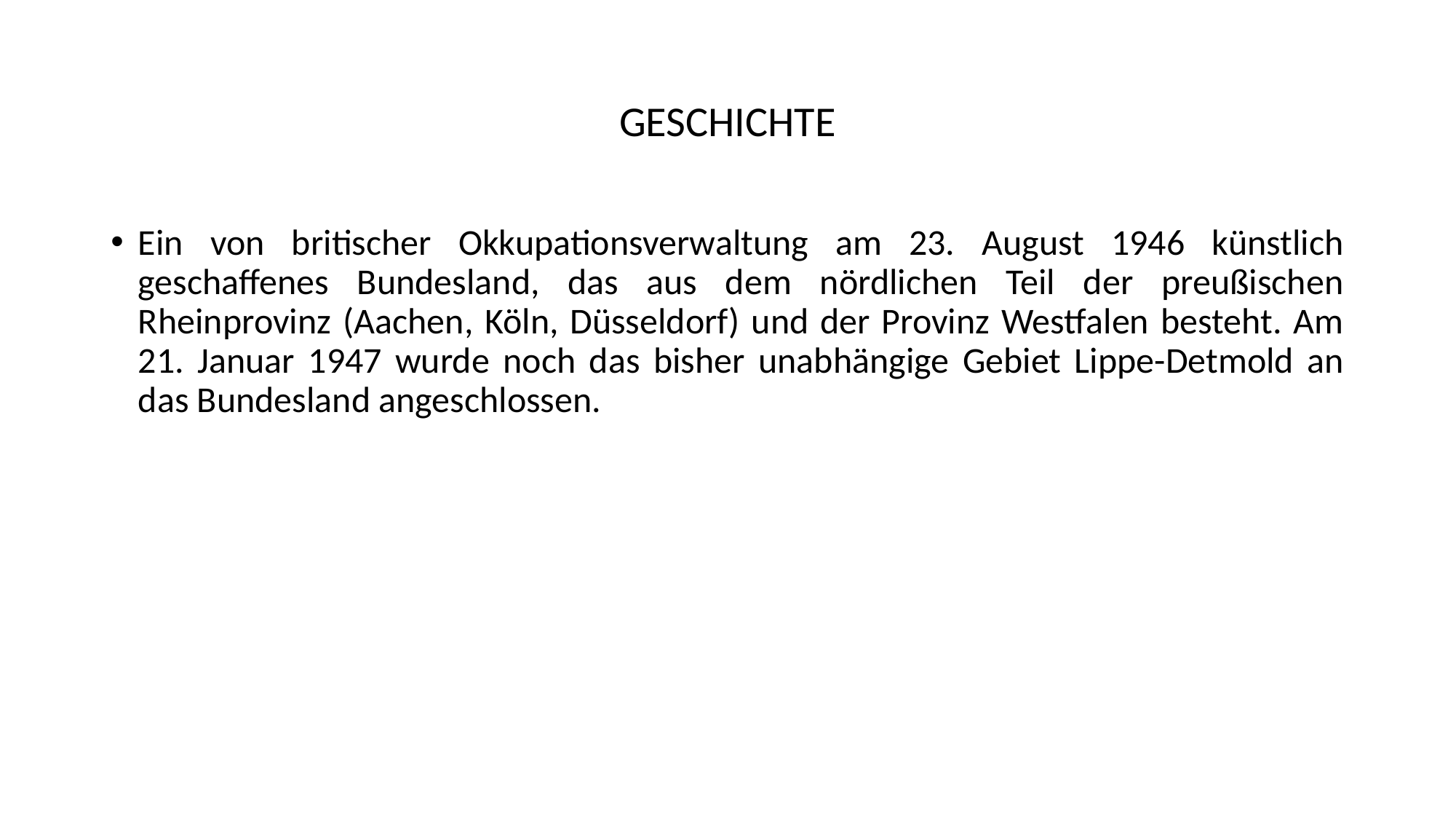

# GESCHICHTE
Ein von britischer Okkupationsverwaltung am 23. August 1946 künstlich geschaffenes Bundesland, das aus dem nördlichen Teil der preußischen Rheinprovinz (Aachen, Köln, Düsseldorf) und der Provinz Westfalen besteht. Am 21. Januar 1947 wurde noch das bisher unabhängige Gebiet Lippe-Detmold an das Bundesland angeschlossen.